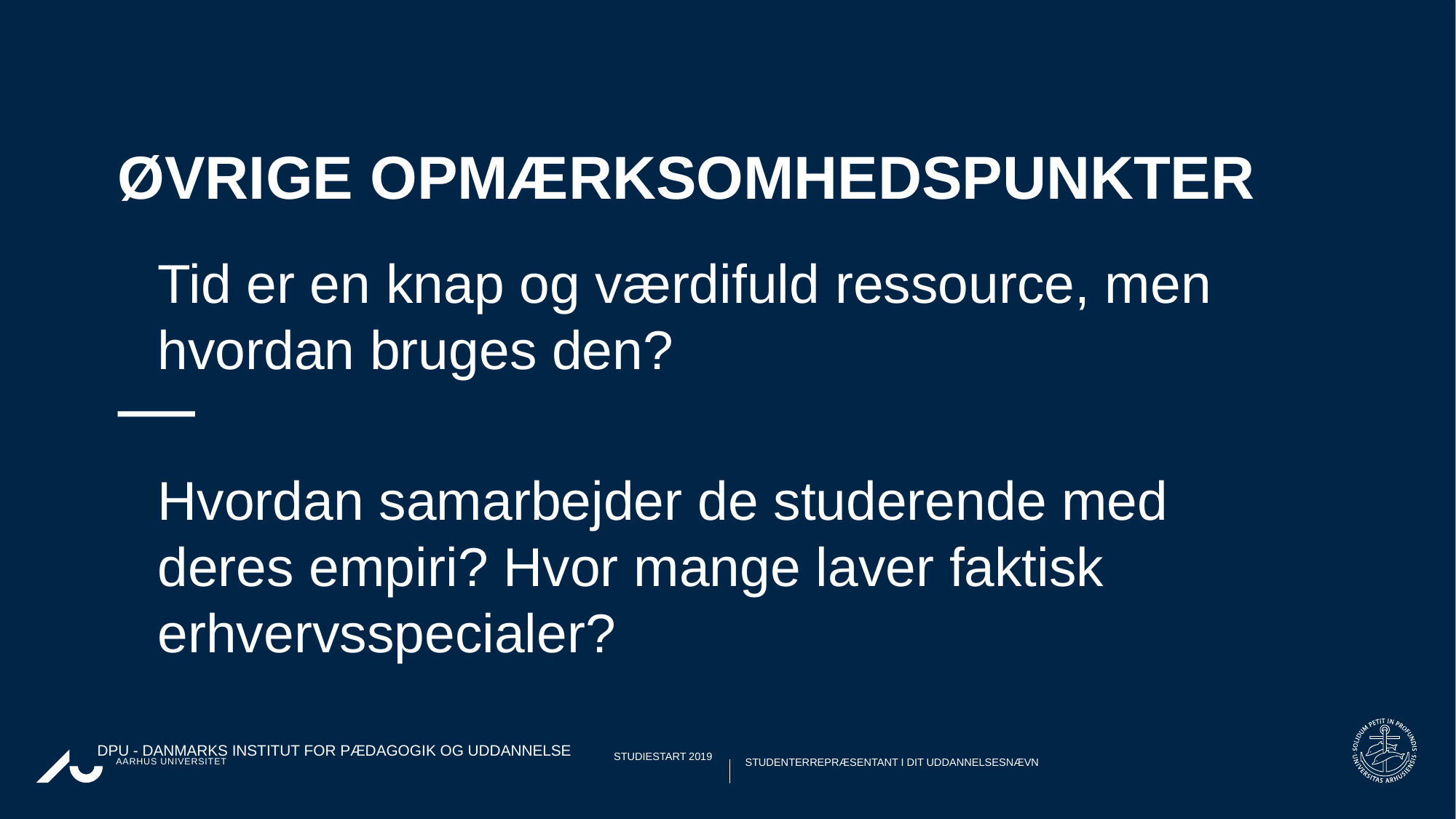

# Øvrige opmærksomhedspunkter
Tid er en knap og værdifuld ressource, men hvordan bruges den?

Hvordan samarbejder de studerende med deres empiri? Hvor mange laver faktisk erhvervsspecialer?